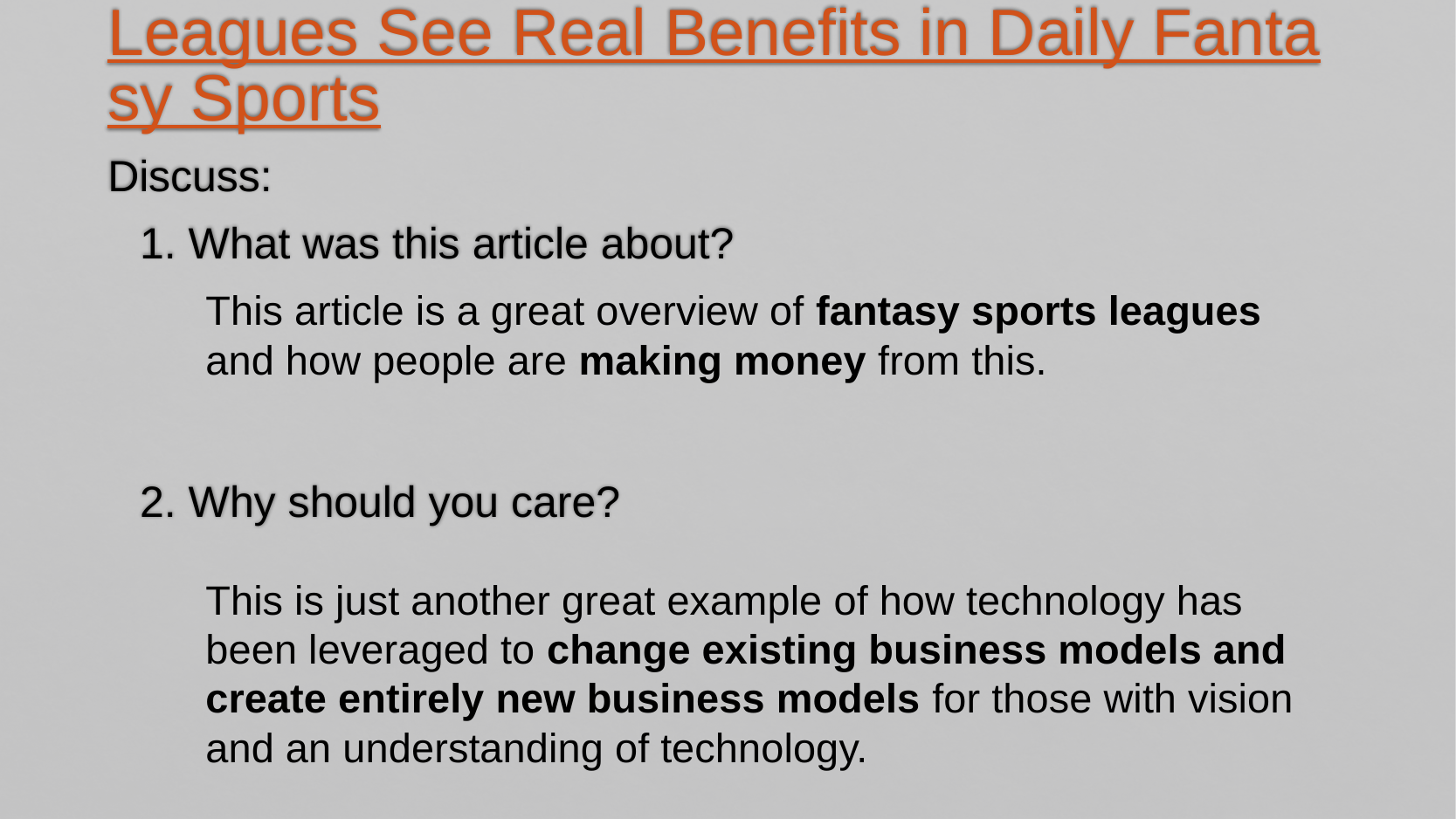

Leagues See Real Benefits in Daily Fantasy Sports
Discuss:
1. What was this article about?

2. Why should you care?

This article is a great overview of fantasy sports leagues and how people are making money from this.

This is just another great example of how technology has been leveraged to change existing business models and create entirely new business models for those with vision and an understanding of technology.